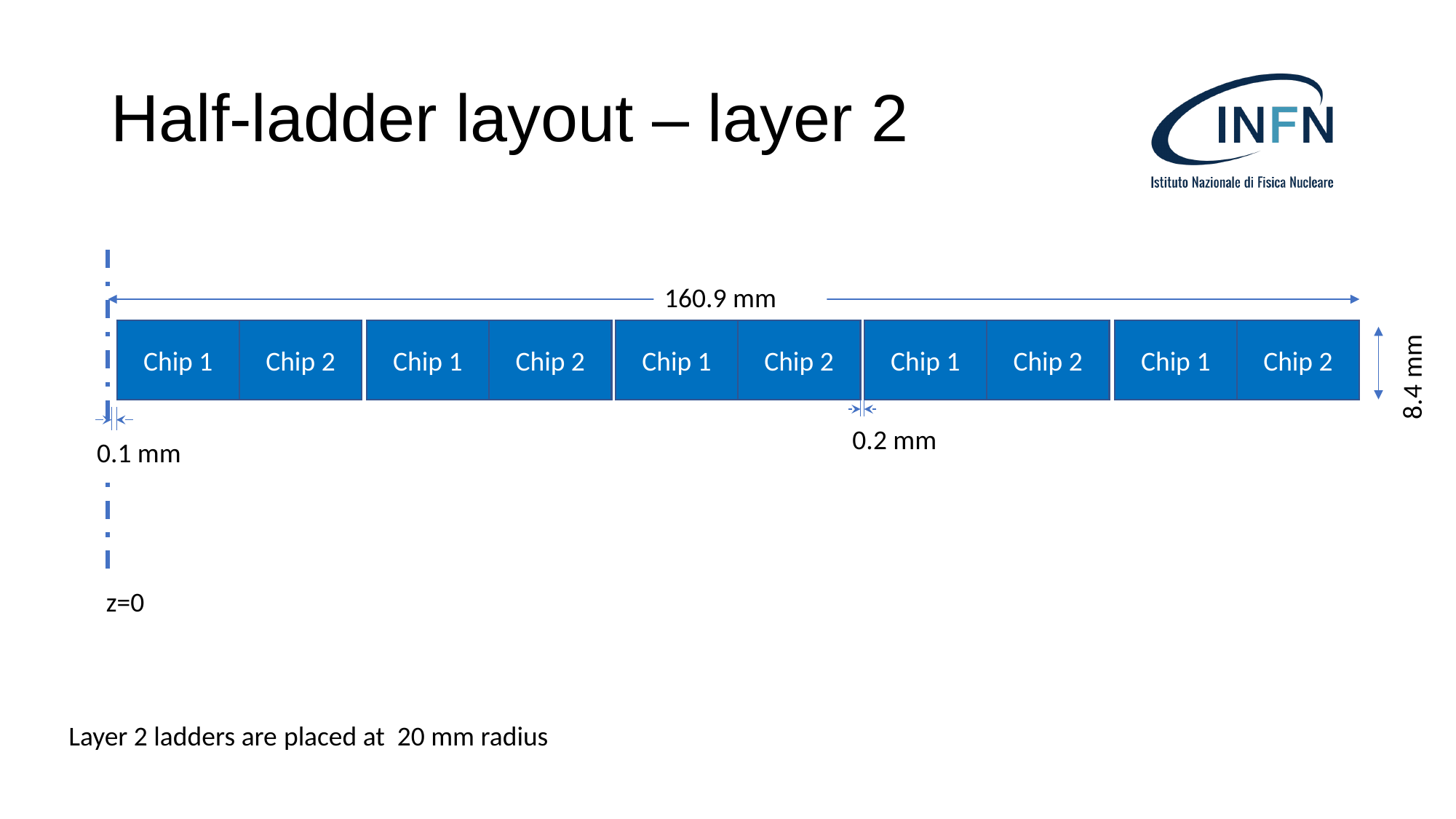

# Half-ladder layout – layer 2
8.4 mm
160.9 mm
Chip 2
Chip 2
Chip 1
Chip 1
0.2 mm
Chip 2
Chip 1
Chip 2
Chip 1
Chip 1
Chip 2
8.4 mm
0.1 mm
z=0
Layer 2 ladders are placed at  20 mm radius